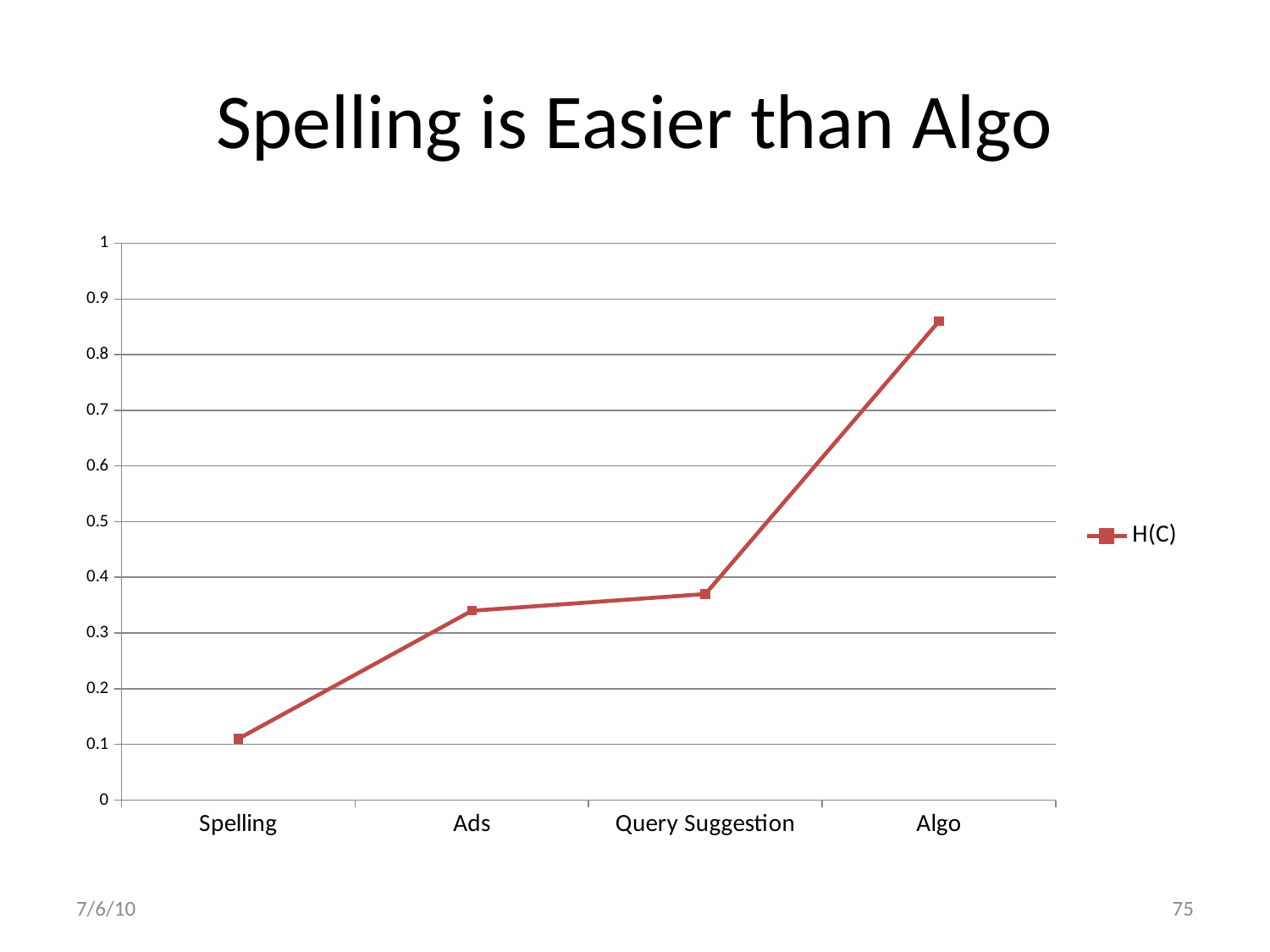

# Spelling is Easier than Algo

### Chart

| Category | H(C)   |
|---|---|
| Spelling | 0.11 |
| Ads | 0.34 |
| Query Suggestion | 0.37 |
| Algo | 0.860000000000001 |
7/6/10
75